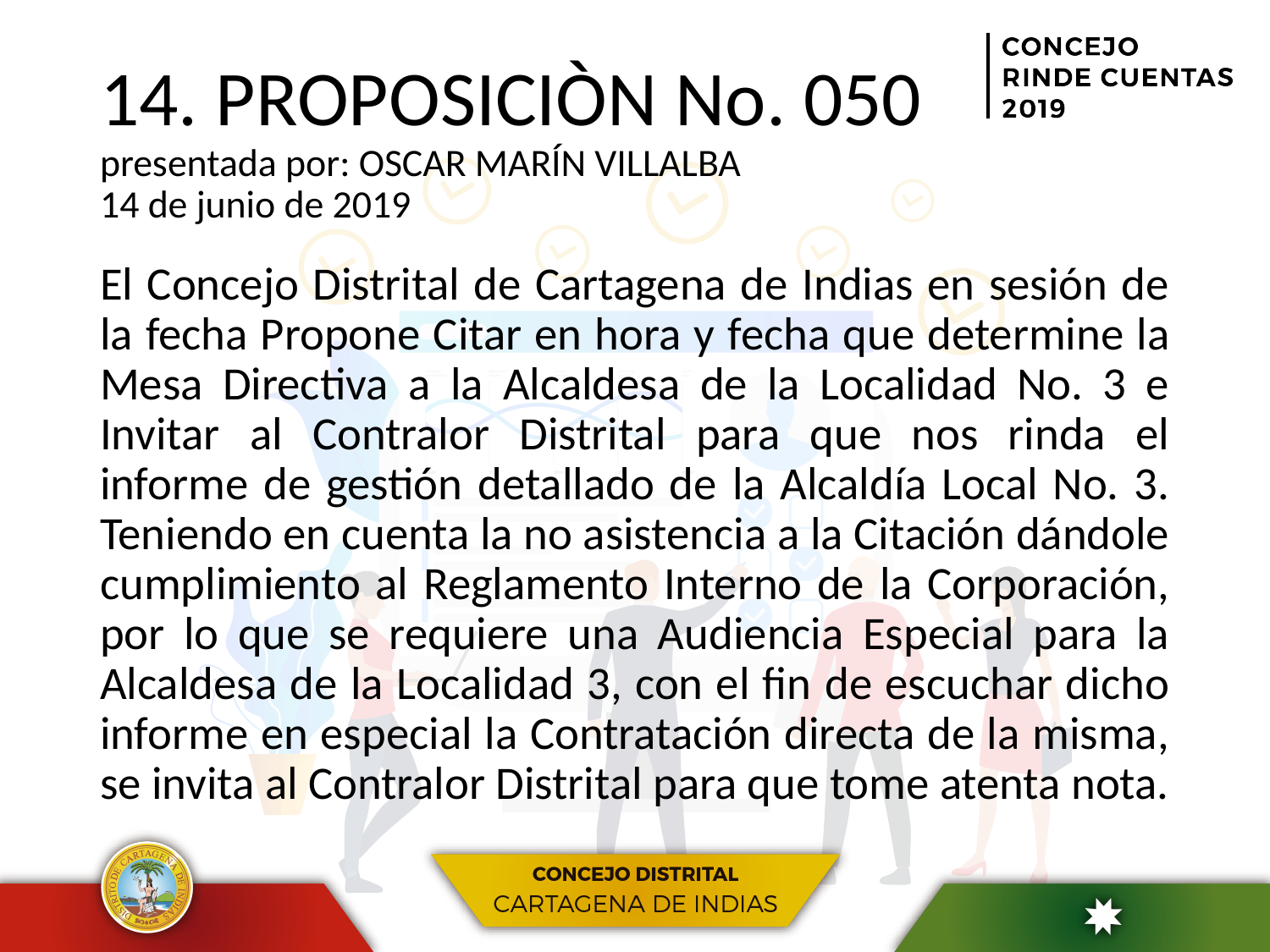

# 14. PROPOSICIÒN No. 050 presentada por: OSCAR MARÍN VILLALBA 14 de junio de 2019
El Concejo Distrital de Cartagena de Indias en sesión de la fecha Propone Citar en hora y fecha que determine la Mesa Directiva a la Alcaldesa de la Localidad No. 3 e Invitar al Contralor Distrital para que nos rinda el informe de gestión detallado de la Alcaldía Local No. 3. Teniendo en cuenta la no asistencia a la Citación dándole cumplimiento al Reglamento Interno de la Corporación, por lo que se requiere una Audiencia Especial para la Alcaldesa de la Localidad 3, con el fin de escuchar dicho informe en especial la Contratación directa de la misma, se invita al Contralor Distrital para que tome atenta nota.